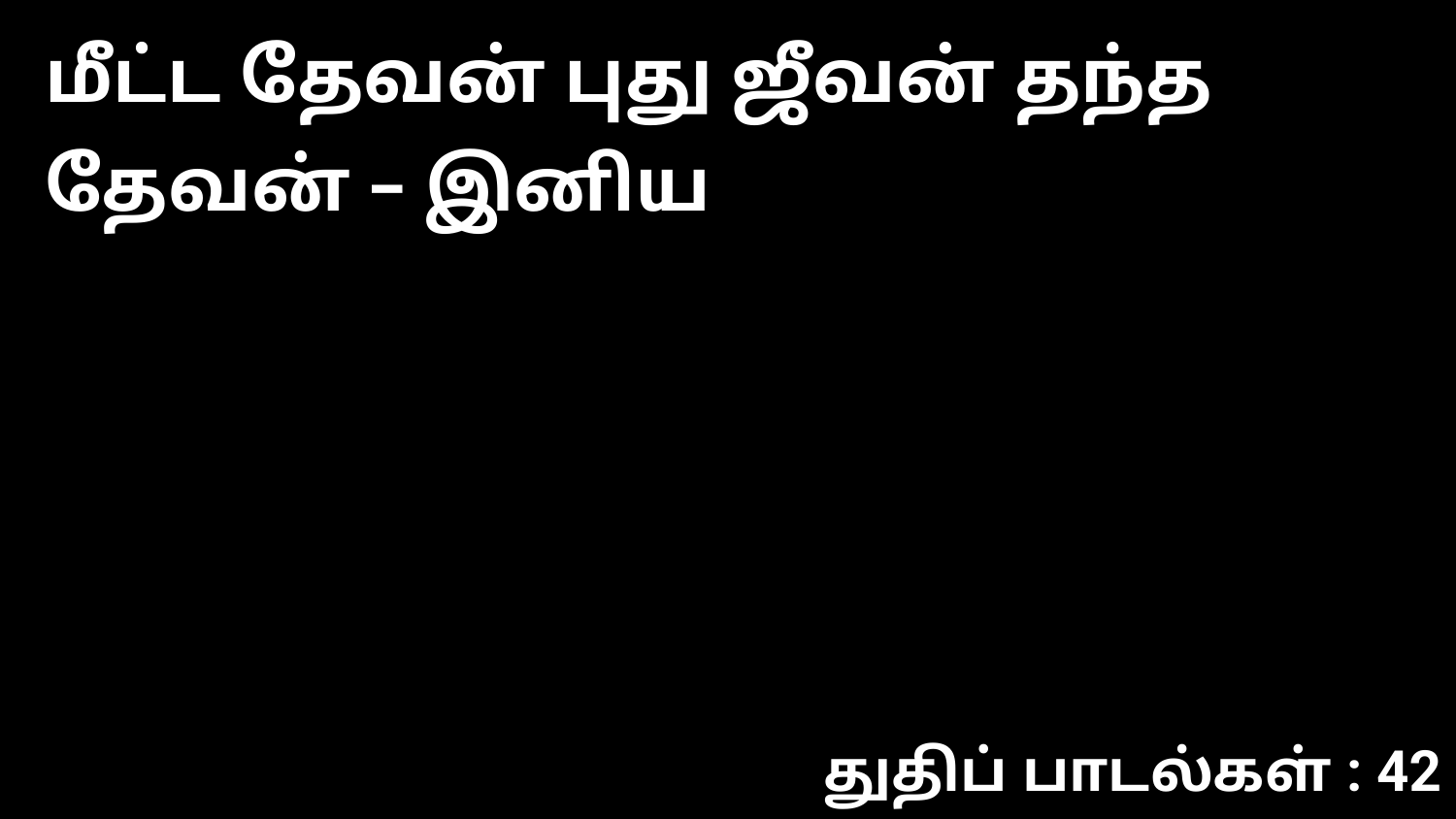

மீட்ட தேவன் புது ஜீவன் தந்த தேவன் – இனிய
துதிப் பாடல்கள் : 42